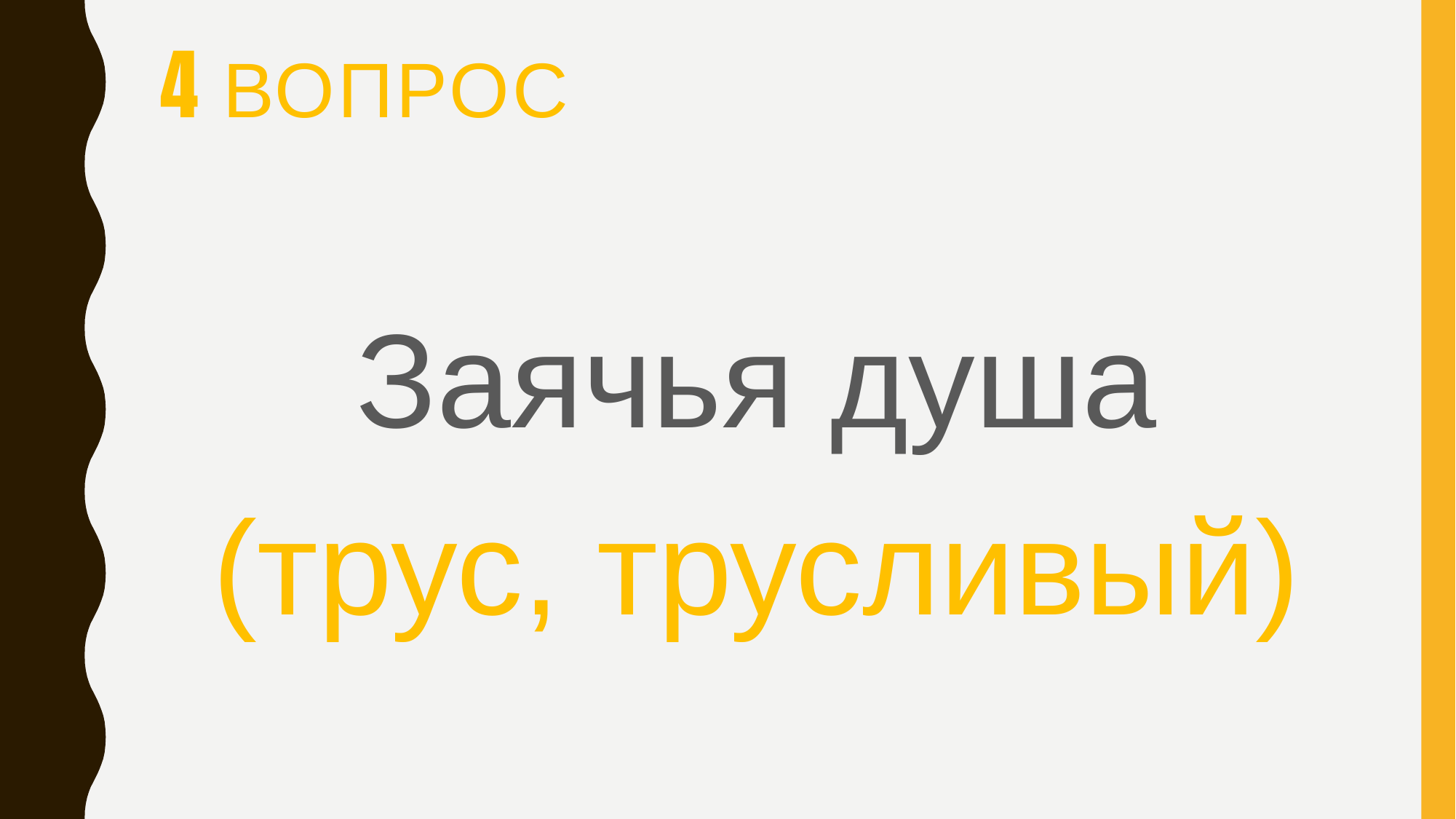

# 4 вопрос
Заячья душа
(трус, трусливый)